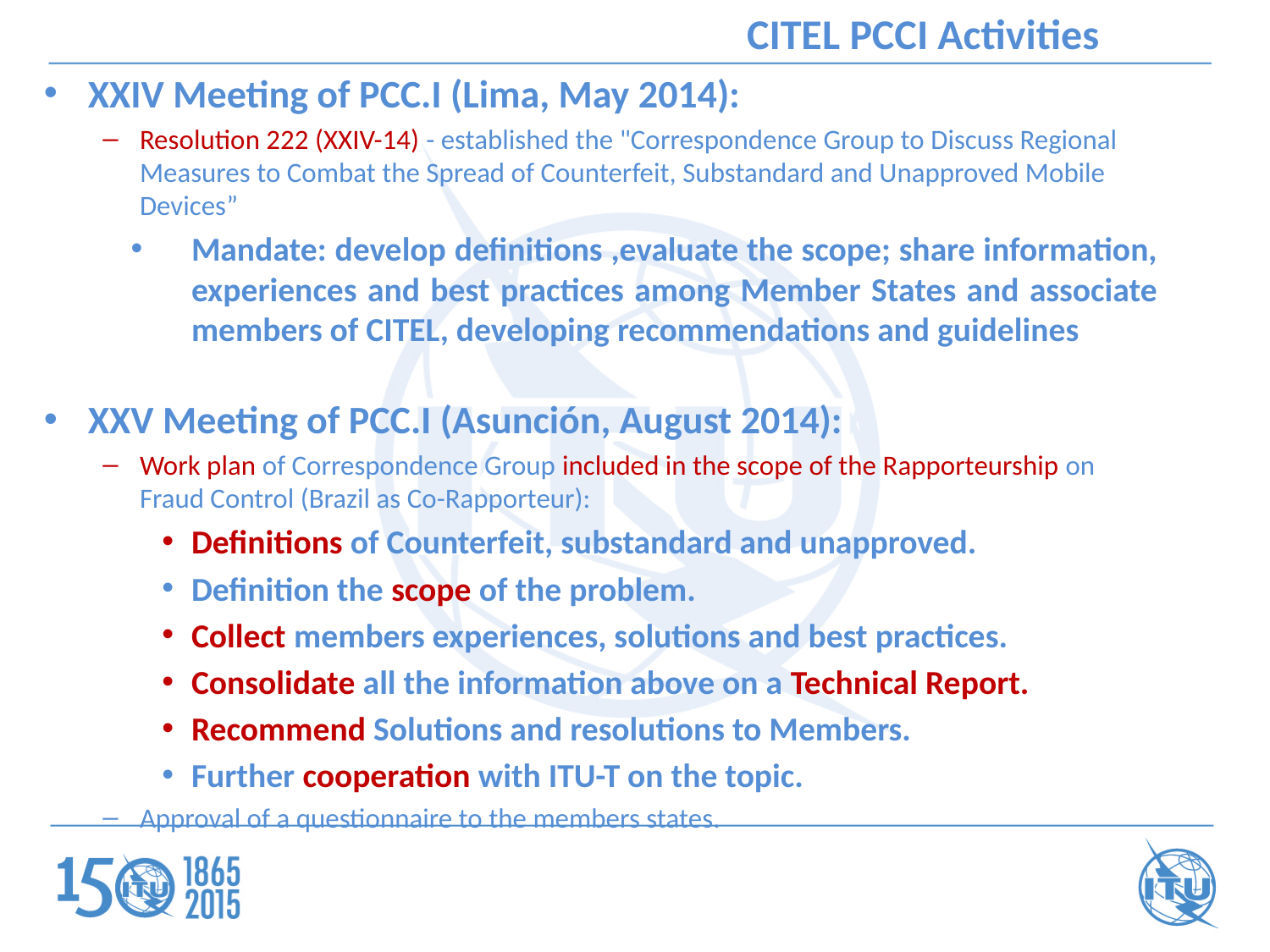

# CITEL PCCI Activities
XXIV Meeting of PCC.I (Lima, May 2014):
Resolution 222 (XXIV-14) - established the "Correspondence Group to Discuss Regional Measures to Combat the Spread of Counterfeit, Substandard and Unapproved Mobile Devices”
Mandate: develop definitions ,evaluate the scope; share information, experiences and best practices among Member States and associate members of CITEL, developing recommendations and guidelines

XXV Meeting of PCC.I (Asunción, August 2014):
Work plan of Correspondence Group included in the scope of the Rapporteurship on Fraud Control (Brazil as Co-Rapporteur):
Definitions of Counterfeit, substandard and unapproved.
Definition the scope of the problem.
Collect members experiences, solutions and best practices.
Consolidate all the information above on a Technical Report.
Recommend Solutions and resolutions to Members.
Further cooperation with ITU-T on the topic.
Approval of a questionnaire to the members states.